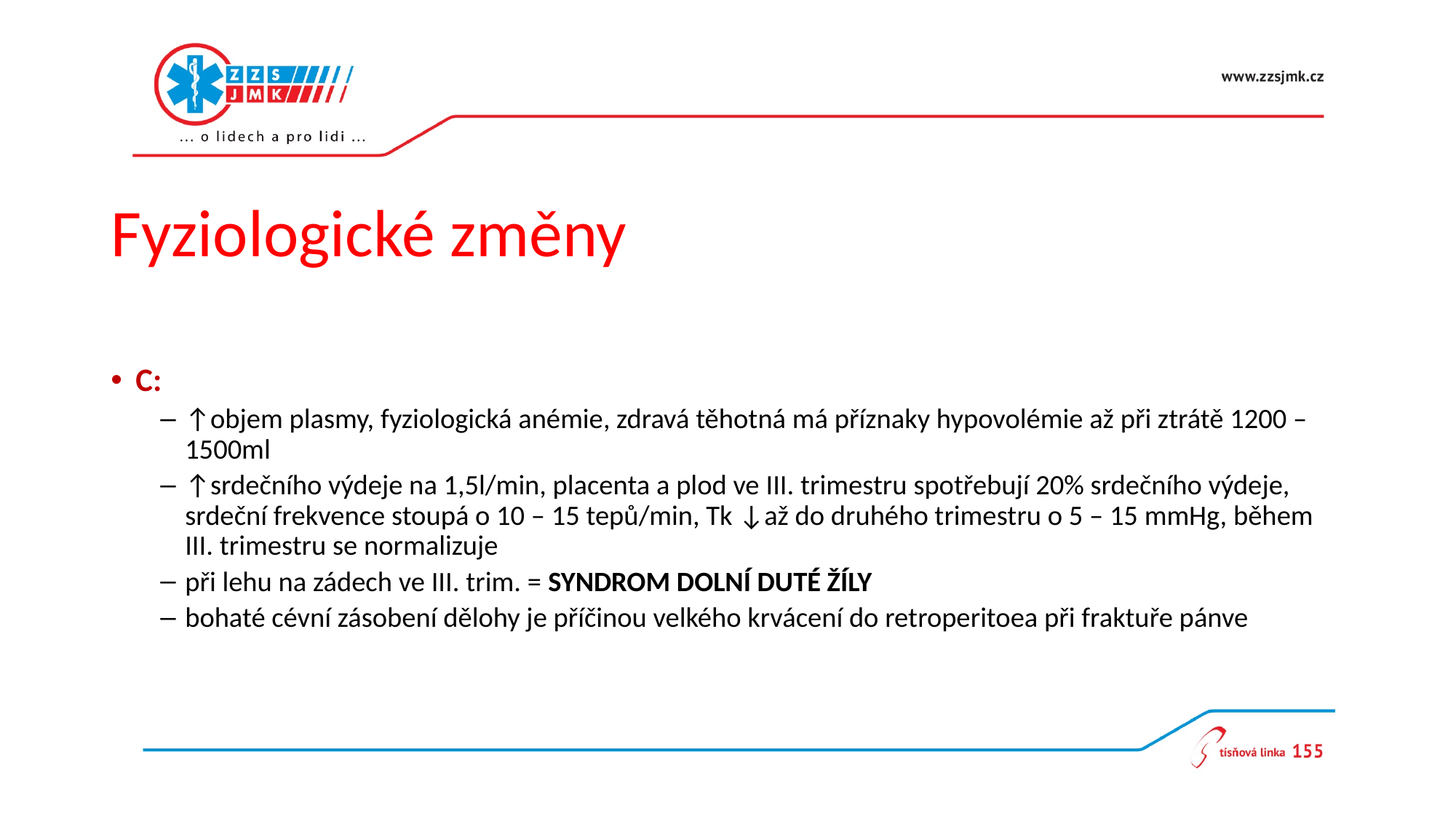

# Fyziologické změny
C:
↑objem plasmy, fyziologická anémie, zdravá těhotná má příznaky hypovolémie až při ztrátě 1200 – 1500ml
↑srdečního výdeje na 1,5l/min, placenta a plod ve III. trimestru spotřebují 20% srdečního výdeje, srdeční frekvence stoupá o 10 – 15 tepů/min, Tk ↓až do druhého trimestru o 5 – 15 mmHg, během III. trimestru se normalizuje
při lehu na zádech ve III. trim. = SYNDROM DOLNÍ DUTÉ ŽÍLY
bohaté cévní zásobení dělohy je příčinou velkého krvácení do retroperitoea při fraktuře pánve